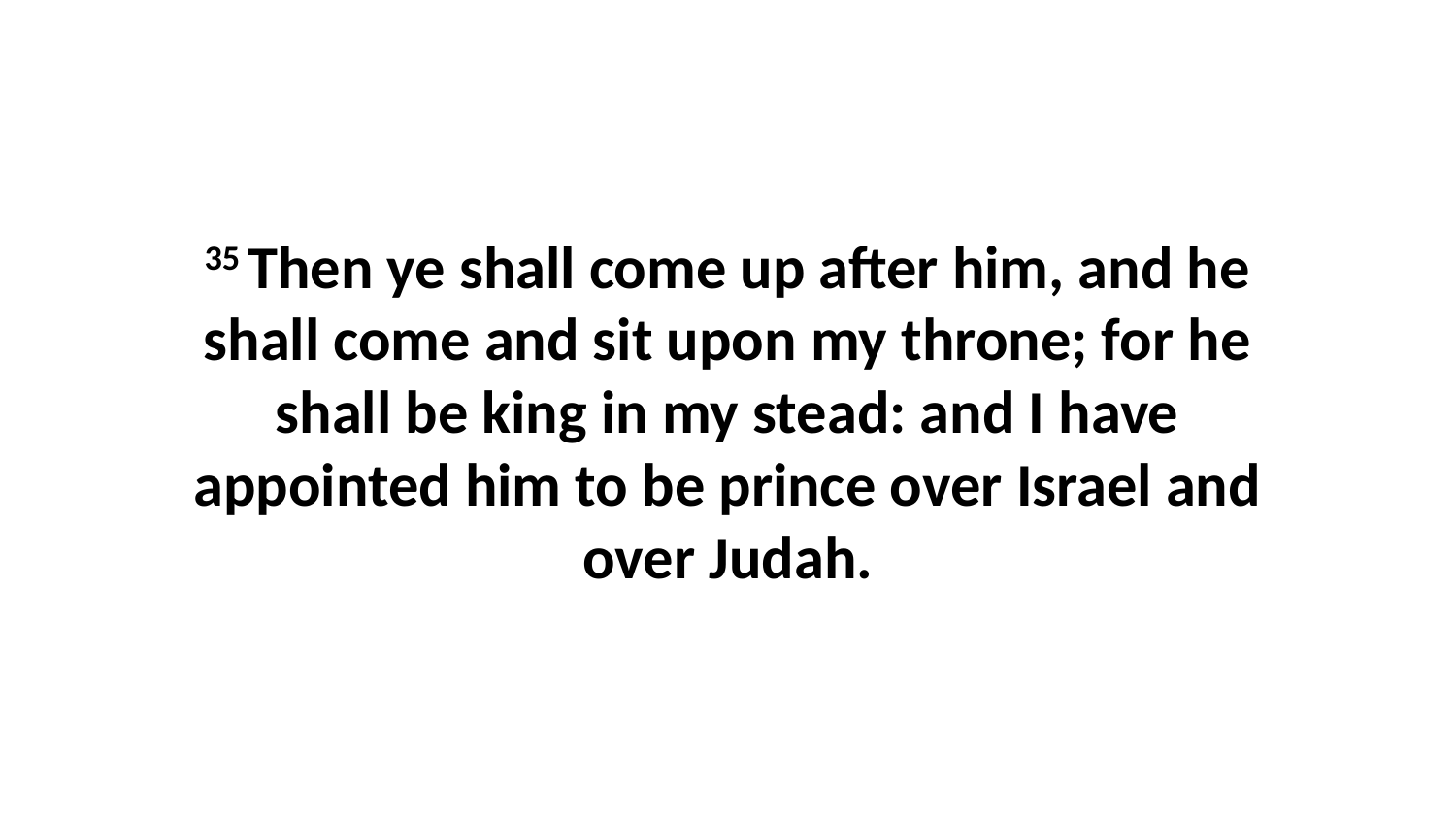

35 Then ye shall come up after him, and he shall come and sit upon my throne; for he shall be king in my stead: and I have appointed him to be prince over Israel and over Judah.